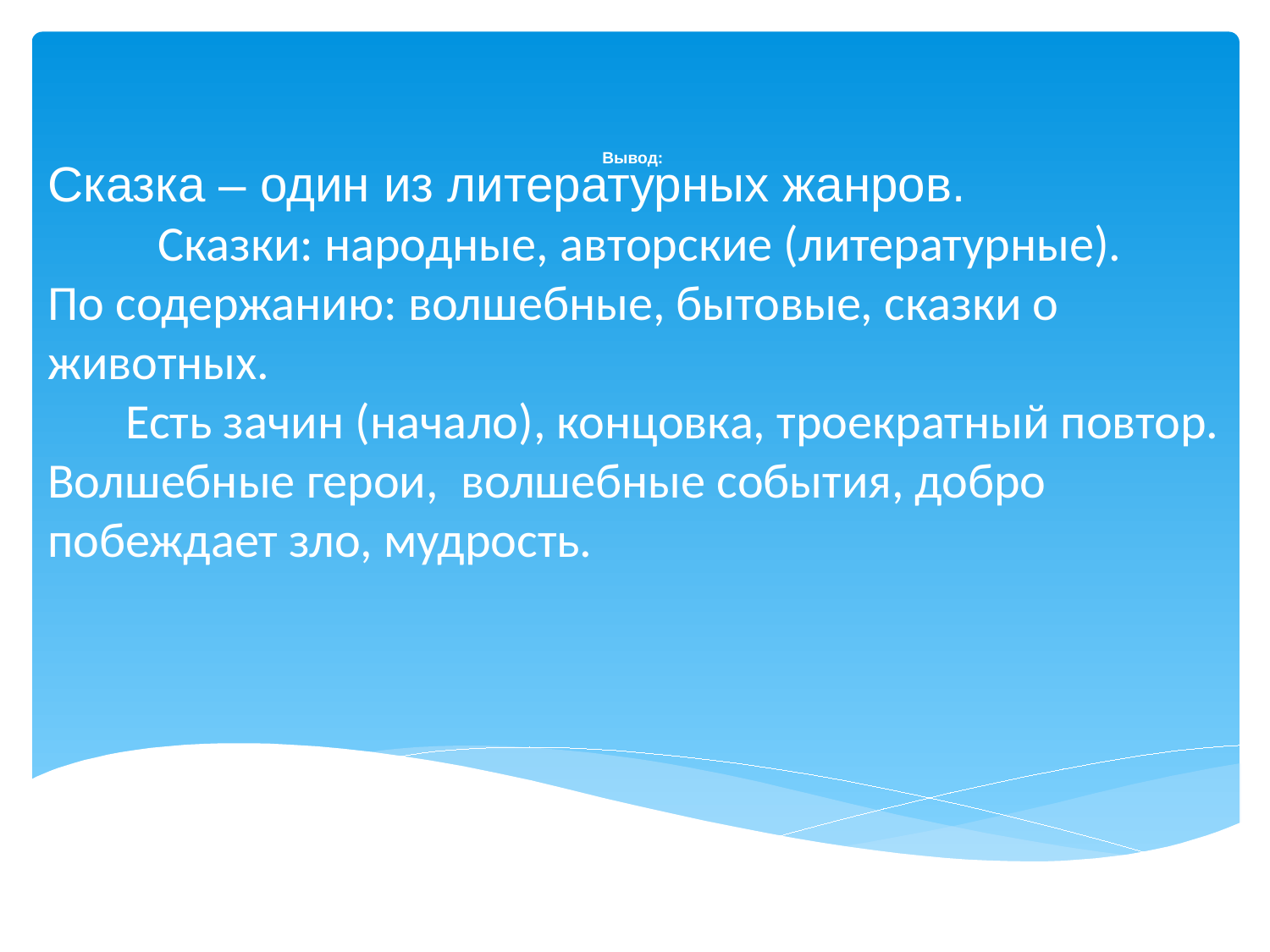

# Вывод:
Сказка – один из литературных жанров.
        Сказки: народные, авторские (литературные).
По содержанию: волшебные, бытовые, сказки о животных.
       Есть зачин (начало), концовка, троекратный повтор.
Волшебные герои,  волшебные события, добро побеждает зло, мудрость.